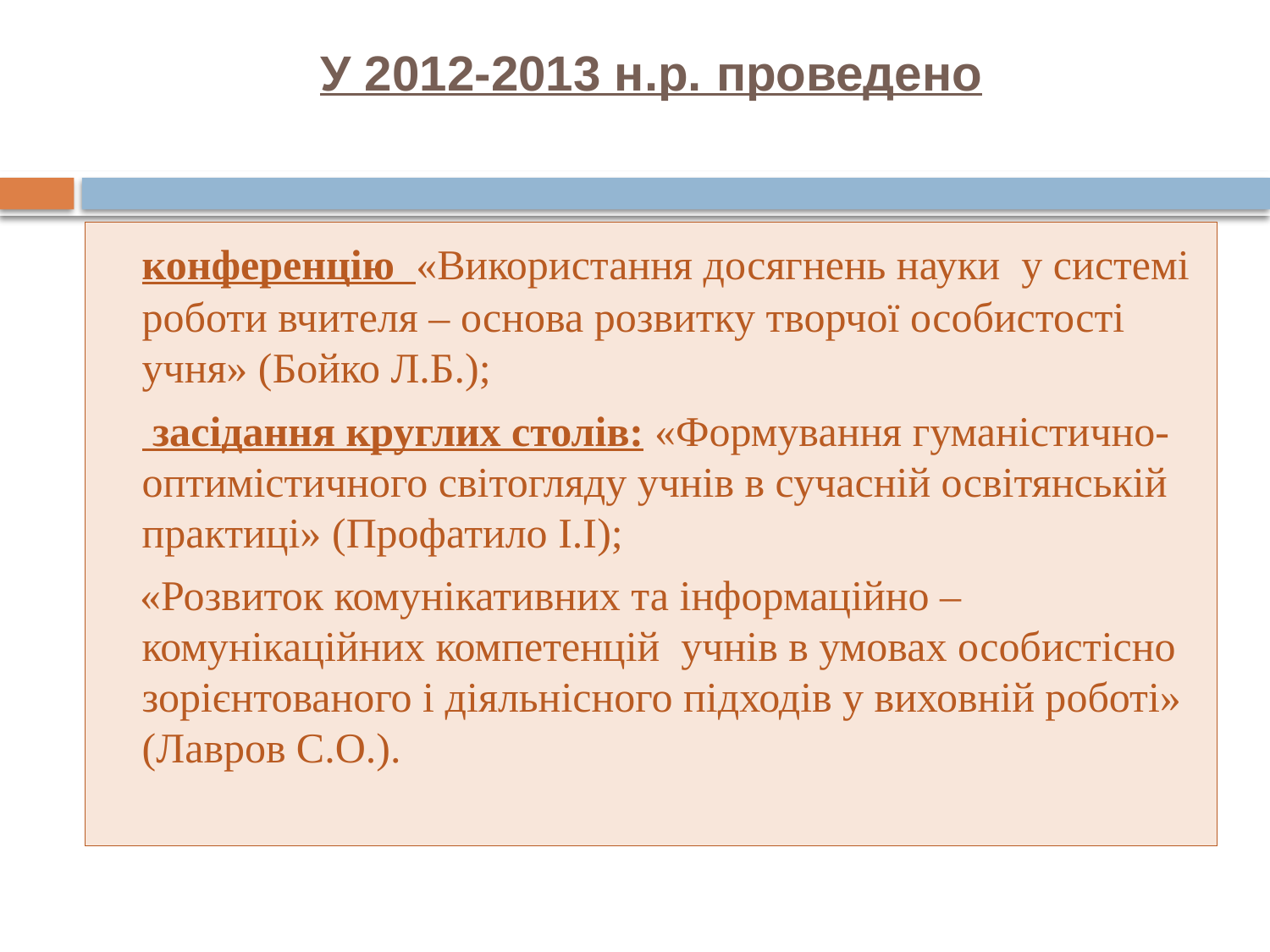

# У 2012-2013 н.р. проведено
	конференцію  «Використання досягнень науки  у системі роботи вчителя – основа розвитку творчої особистості учня» (Бойко Л.Б.);
	 засідання круглих столів: «Формування гуманістично-оптимістичного світогляду учнів в сучасній освітянській практиці» (Профатило І.І);
    «Розвиток комунікативних та інформаційно – комунікаційних компетенцій  учнів в умовах особистісно зорієнтованого і діяльнісного підходів у виховній роботі» (Лавров С.О.).